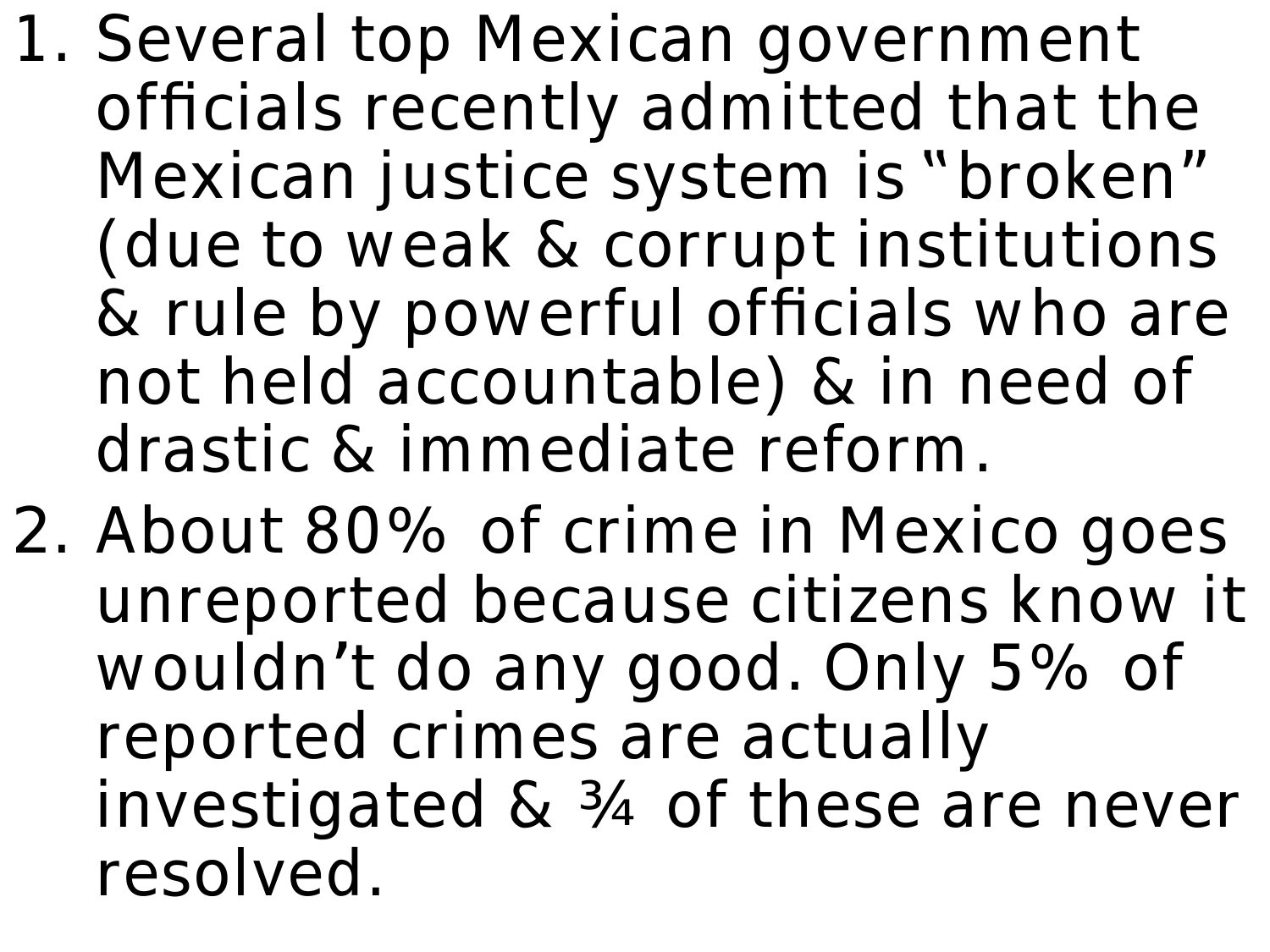

Several top Mexican government officials recently admitted that the Mexican justice system is “broken” (due to weak & corrupt institutions & rule by powerful officials who are not held accountable) & in need of drastic & immediate reform.
About 80% of crime in Mexico goes unreported because citizens know it wouldn’t do any good. Only 5% of reported crimes are actually investigated & ¾ of these are never resolved.